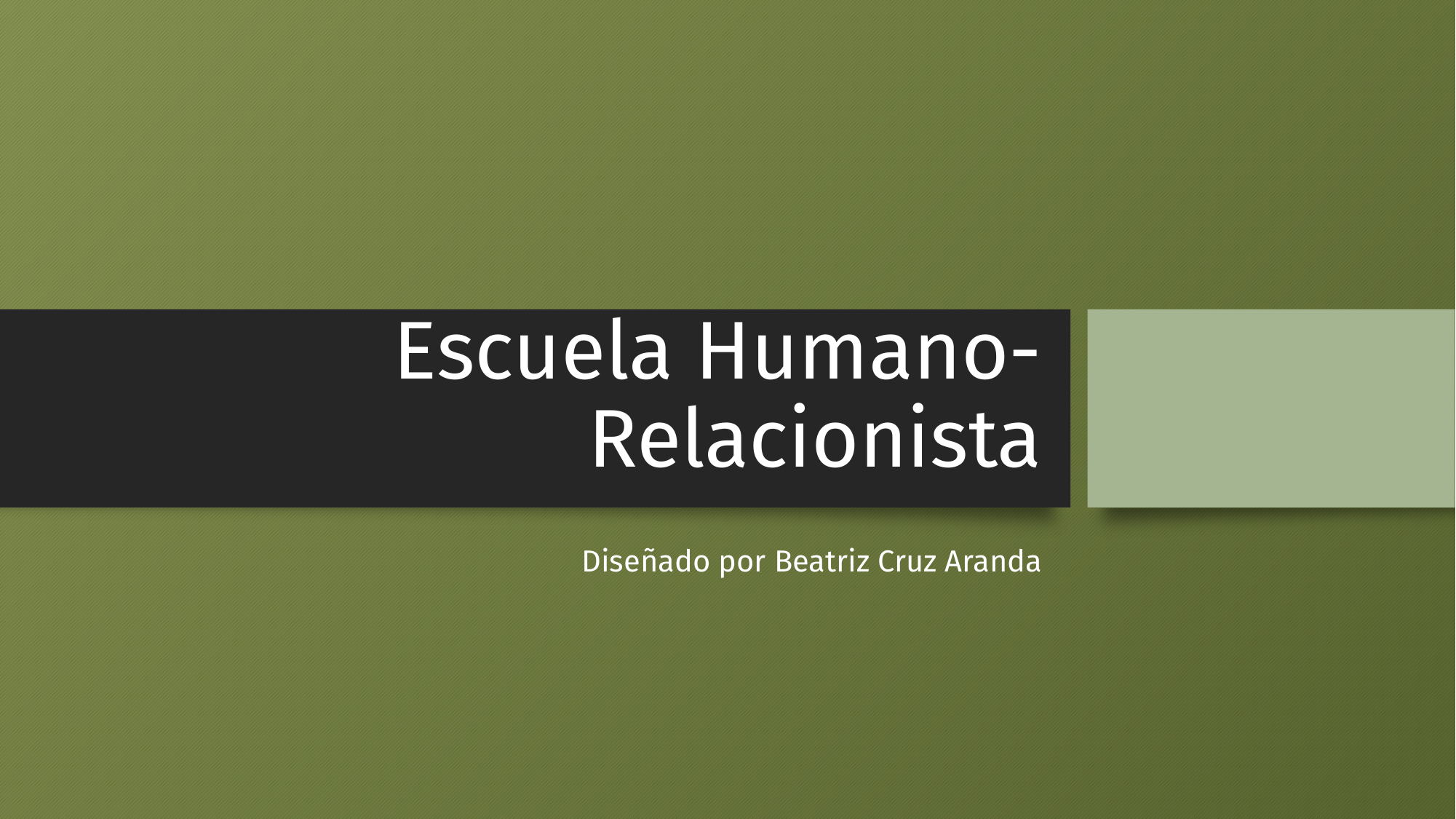

# Escuela Humano-Relacionista
Diseñado por Beatriz Cruz Aranda